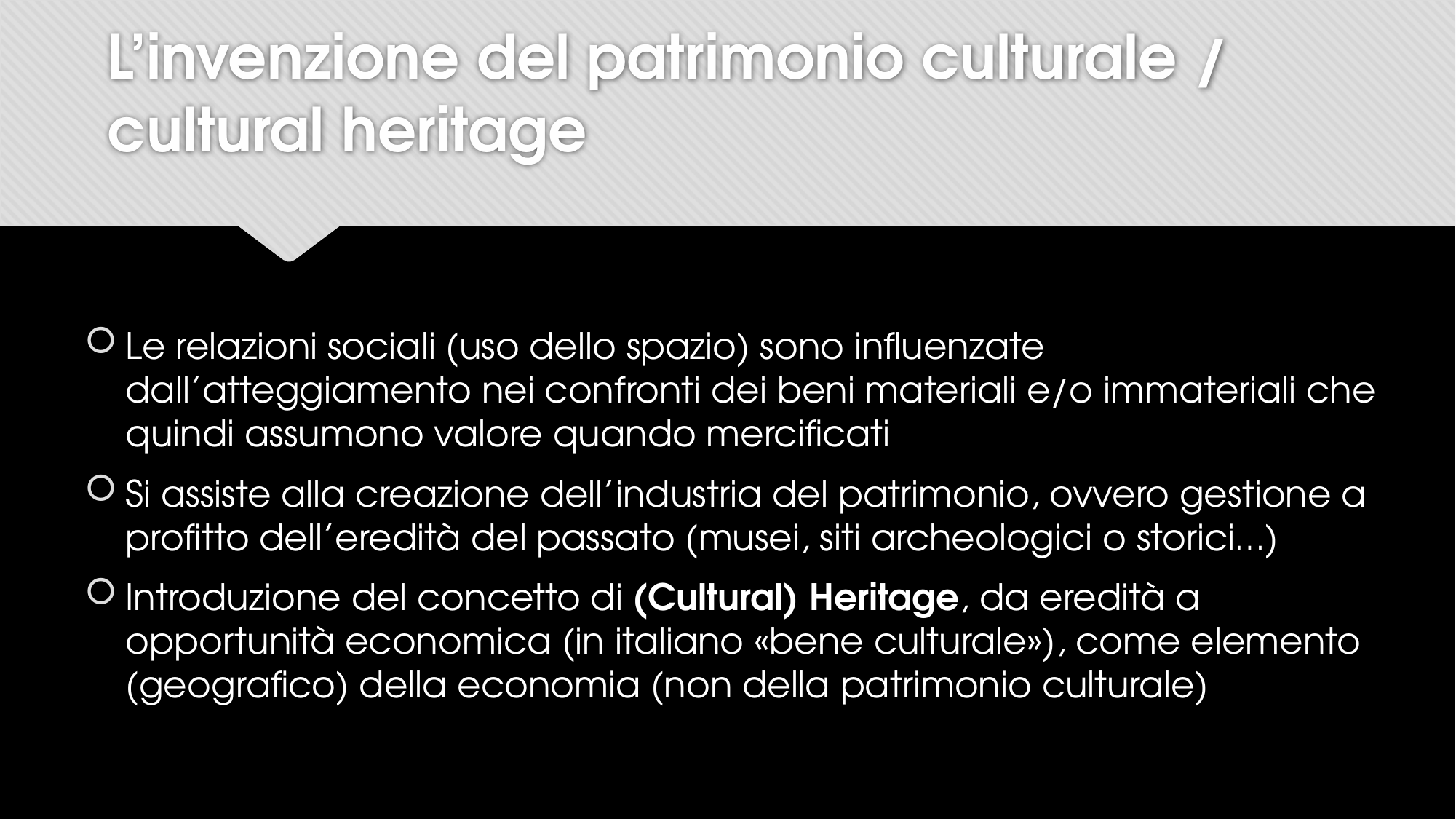

# L’invenzione del patrimonio culturale / cultural heritage
Le relazioni sociali (uso dello spazio) sono influenzate dall’atteggiamento nei confronti dei beni materiali e/o immateriali che quindi assumono valore quando mercificati
Si assiste alla creazione dell’industria del patrimonio, ovvero gestione a profitto dell’eredità del passato (musei, siti archeologici o storici…)
Introduzione del concetto di (Cultural) Heritage, da eredità a opportunità economica (in italiano «bene culturale»), come elemento (geografico) della economia (non della patrimonio culturale)